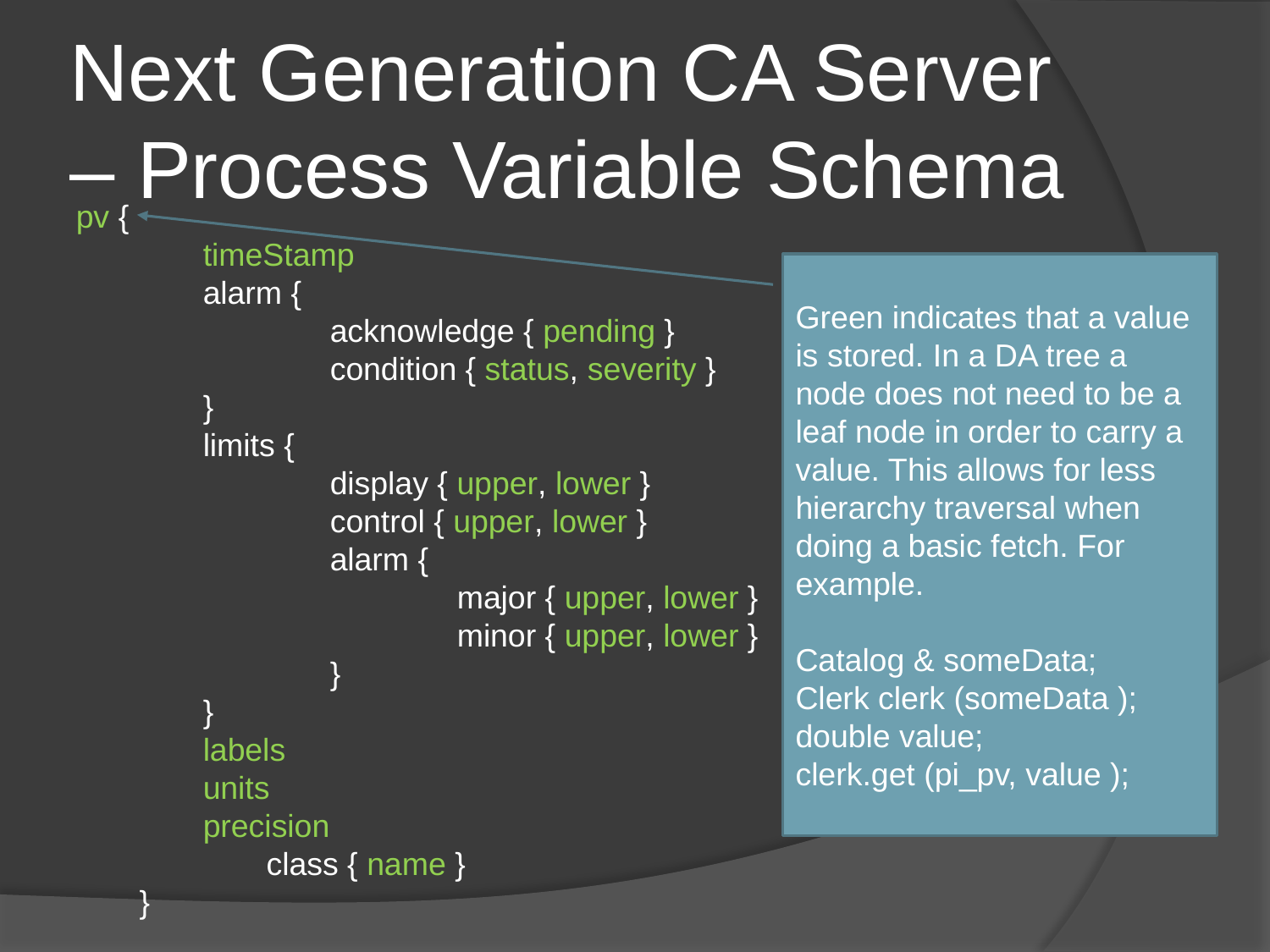

# Next Generation CA Server – Process Variable Schema
pv {
	timeStamp
	alarm {
		acknowledge { pending }
		condition { status, severity }
	}
	limits {
		display { upper, lower }
		control { upper, lower }
		alarm {
			major { upper, lower }
			minor { upper, lower }
		}
	}
	labels
	units
	precision
	class { name }
}
Green indicates that a value is stored. In a DA tree a node does not need to be a leaf node in order to carry a value. This allows for less hierarchy traversal when doing a basic fetch. For example.

Catalog & someData;
Clerk clerk (someData );
double value;
clerk.get (pi_pv, value );